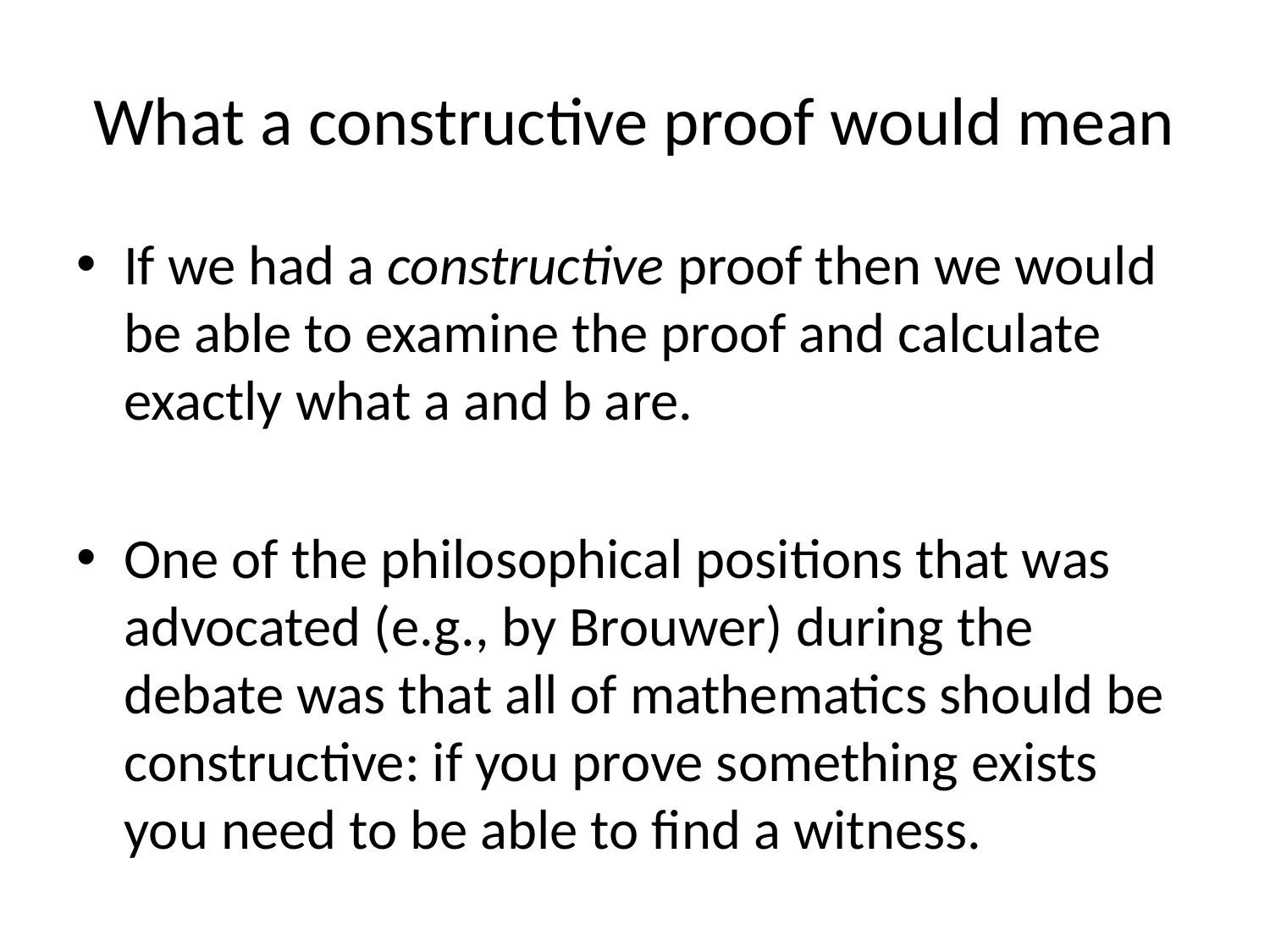

# What a constructive proof would mean
If we had a constructive proof then we would be able to examine the proof and calculate exactly what a and b are.

One of the philosophical positions that was advocated (e.g., by Brouwer) during the debate was that all of mathematics should be constructive: if you prove something exists you need to be able to find a witness.